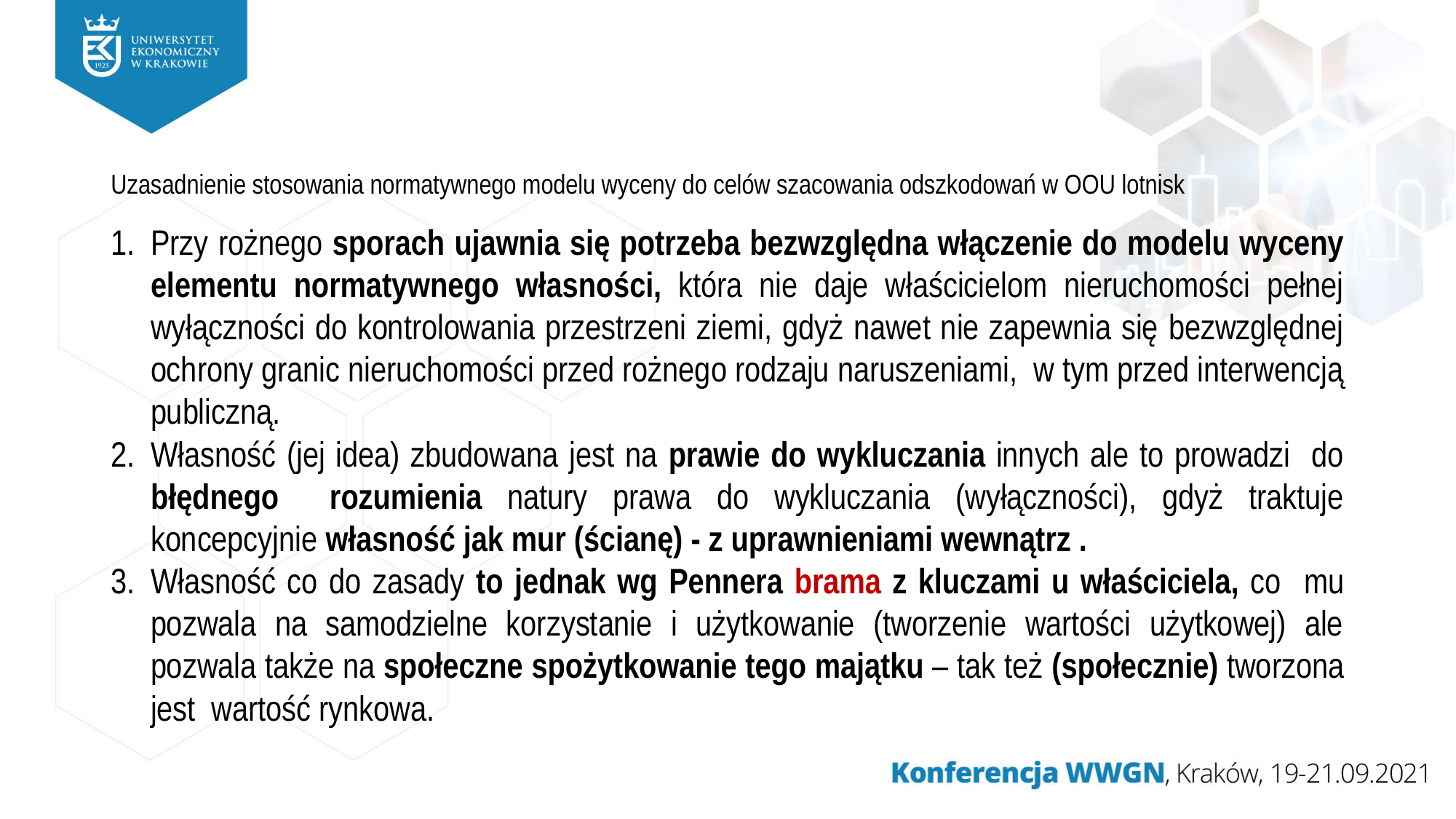

# Uzasadnienie stosowania normatywnego modelu wyceny do celów szacowania odszkodowań w OOU lotnisk
Przy rożnego sporach ujawnia się potrzeba bezwzględna włączenie do modelu wyceny elementu normatywnego własności, która nie daje właścicielom nieruchomości pełnej wyłączności do kontrolowania przestrzeni ziemi, gdyż nawet nie zapewnia się bezwzględnej ochrony granic nieruchomości przed rożnego rodzaju naruszeniami,  w tym przed interwencją publiczną.
Własność (jej idea) zbudowana jest na prawie do wykluczania innych ale to prowadzi  do błędnego  rozumienia natury prawa do wykluczania (wyłączności), gdyż traktuje koncepcyjnie własność jak mur (ścianę) - z uprawnieniami wewnątrz .
Własność co do zasady to jednak wg Pennera brama z kluczami u właściciela, co  mu pozwala na samodzielne korzystanie i użytkowanie (tworzenie wartości użytkowej) ale pozwala także na społeczne spożytkowanie tego majątku – tak też (społecznie) tworzona jest  wartość rynkowa.